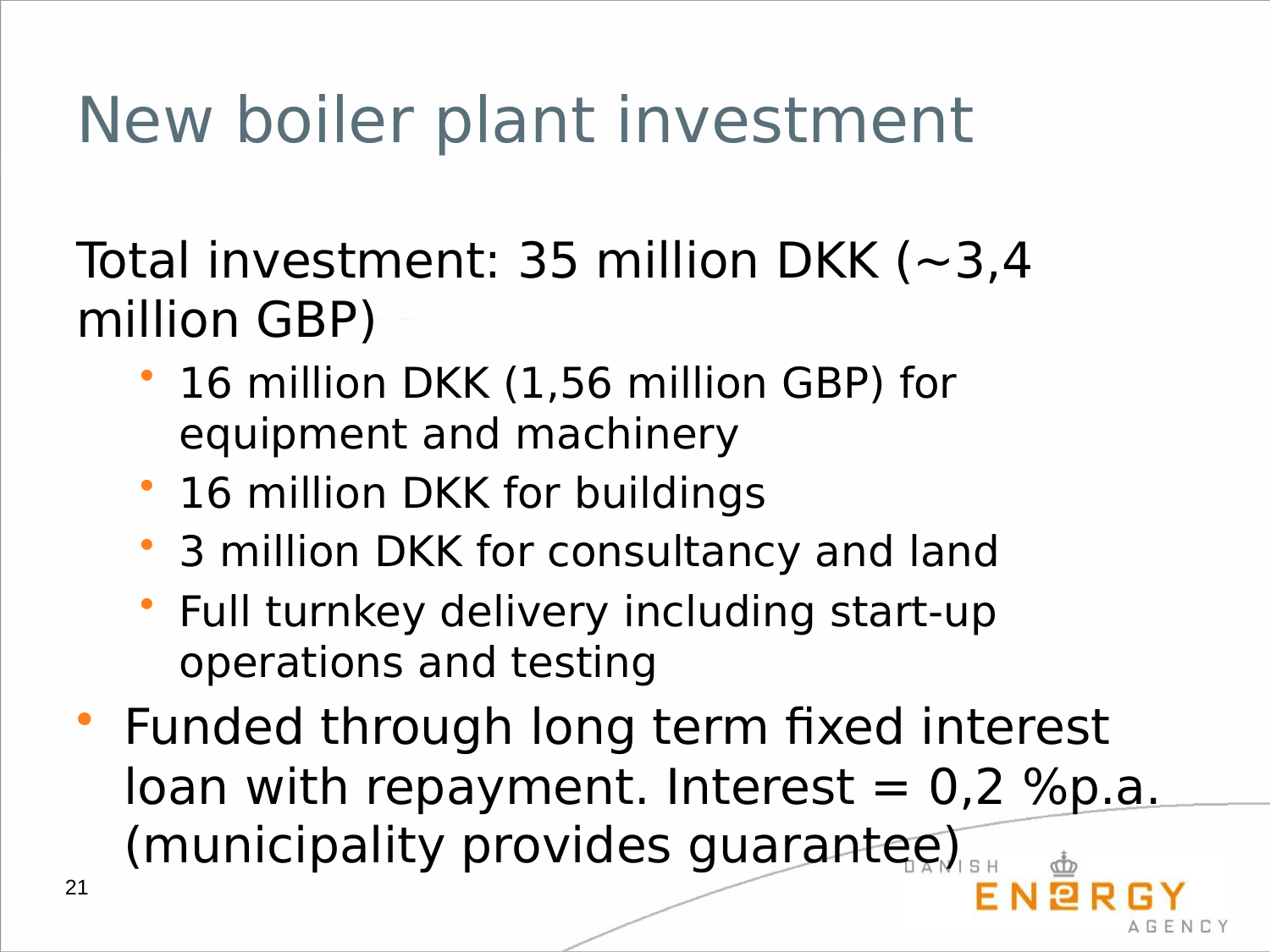

# New boiler plant investment
Total investment: 35 million DKK (~3,4 million GBP)
16 million DKK (1,56 million GBP) for equipment and machinery
16 million DKK for buildings
3 million DKK for consultancy and land
Full turnkey delivery including start-up operations and testing
Funded through long term fixed interest loan with repayment. Interest = 0,2 %p.a. (municipality provides guarantee)

21